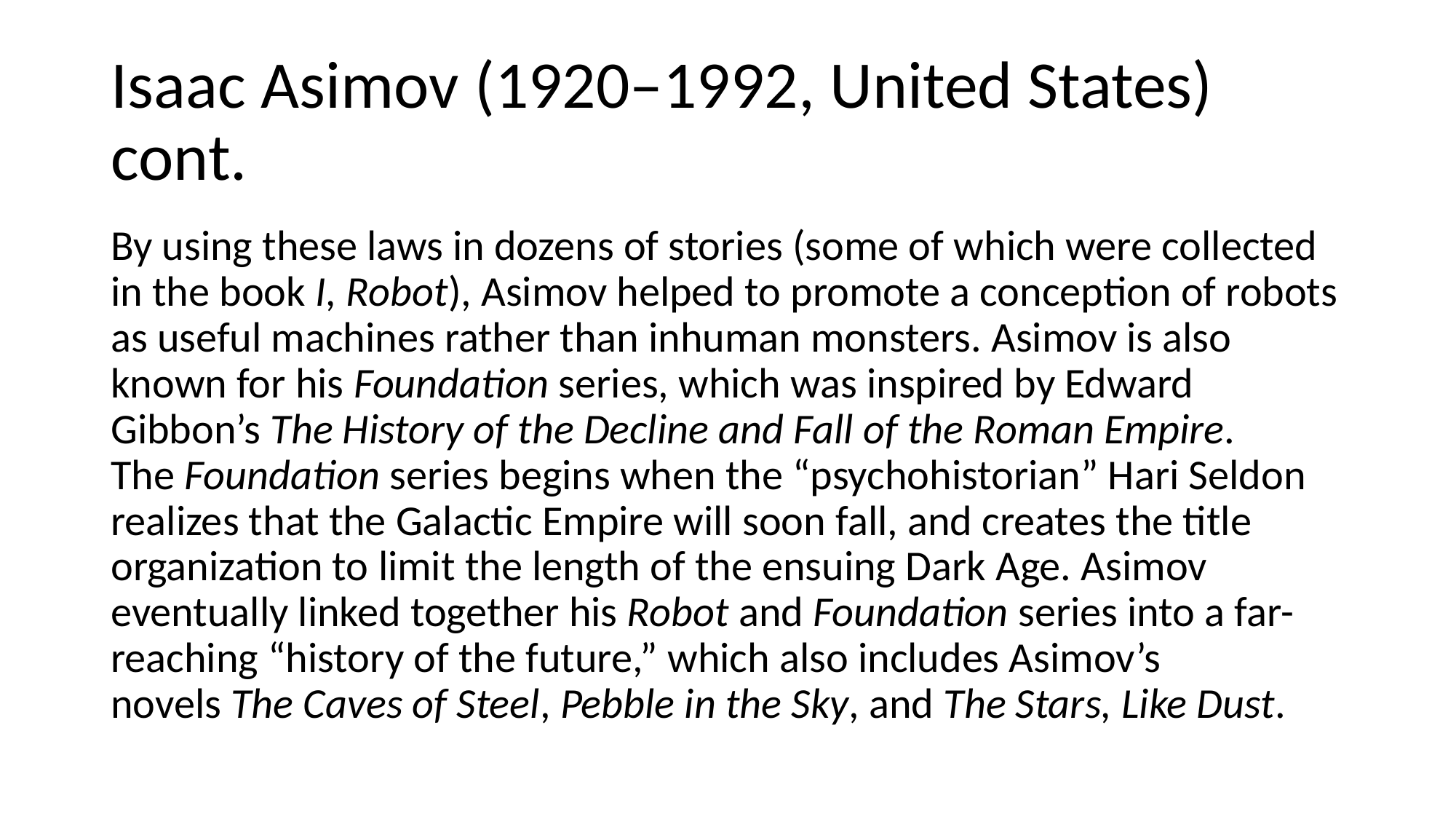

# Isaac Asimov (1920–1992, United States) cont.
By using these laws in dozens of stories (some of which were collected in the book I, Robot), Asimov helped to promote a conception of robots as useful machines rather than inhuman monsters. Asimov is also known for his Foundation series, which was inspired by Edward Gibbon’s The History of the Decline and Fall of the Roman Empire. The Foundation series begins when the “psychohistorian” Hari Seldon realizes that the Galactic Empire will soon fall, and creates the title organization to limit the length of the ensuing Dark Age. Asimov eventually linked together his Robot and Foundation series into a far-reaching “history of the future,” which also includes Asimov’s novels The Caves of Steel, Pebble in the Sky, and The Stars, Like Dust.